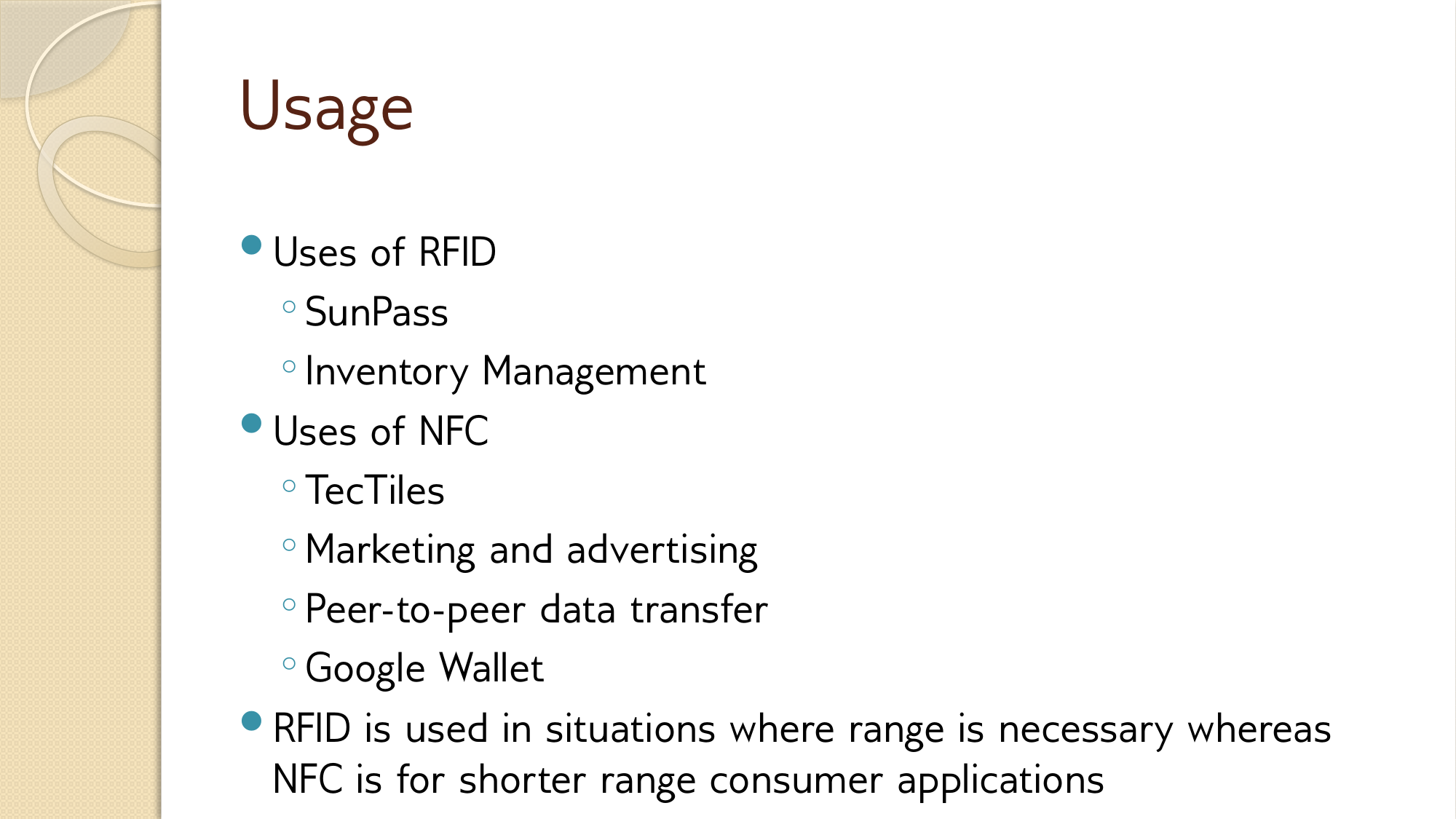

# Usage
Uses of RFID
SunPass
Inventory Management
Uses of NFC
TecTiles
Marketing and advertising
Peer-to-peer data transfer
Google Wallet
RFID is used in situations where range is necessary whereas NFC is for shorter range consumer applications